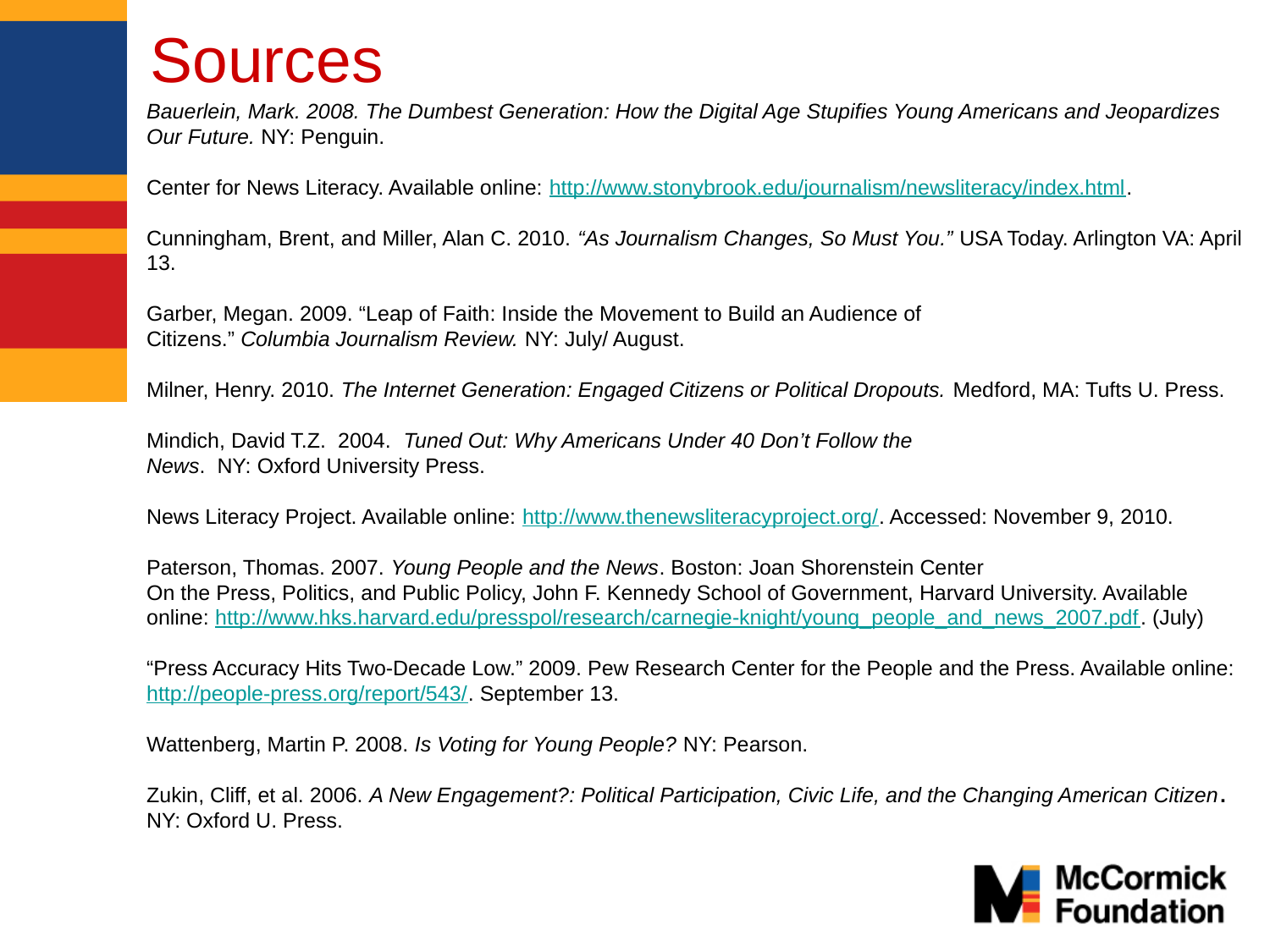

# Sources
Bauerlein, Mark. 2008. The Dumbest Generation: How the Digital Age Stupifies Young Americans and Jeopardizes Our Future. NY: Penguin.

Center for News Literacy. Available online: http://www.stonybrook.edu/journalism/newsliteracy/index.html.

Cunningham, Brent, and Miller, Alan C. 2010. “As Journalism Changes, So Must You.” USA Today. Arlington VA: April 13.

Garber, Megan. 2009. “Leap of Faith: Inside the Movement to Build an Audience of
Citizens.” Columbia Journalism Review. NY: July/ August.

Milner, Henry. 2010. The Internet Generation: Engaged Citizens or Political Dropouts. Medford, MA: Tufts U. Press.

Mindich, David T.Z.  2004.  Tuned Out: Why Americans Under 40 Don’t Follow the
News.  NY: Oxford University Press.

News Literacy Project. Available online: http://www.thenewsliteracyproject.org/. Accessed: November 9, 2010.

Paterson, Thomas. 2007. Young People and the News. Boston: Joan Shorenstein Center
On the Press, Politics, and Public Policy, John F. Kennedy School of Government, Harvard University. Available online: http://www.hks.harvard.edu/presspol/research/carnegie-knight/young_people_and_news_2007.pdf. (July)

“Press Accuracy Hits Two-Decade Low.” 2009. Pew Research Center for the People and the Press. Available online: http://people-press.org/report/543/. September 13.

Wattenberg, Martin P. 2008. Is Voting for Young People? NY: Pearson.

Zukin, Cliff, et al. 2006. A New Engagement?: Political Participation, Civic Life, and the Changing American Citizen. NY: Oxford U. Press.